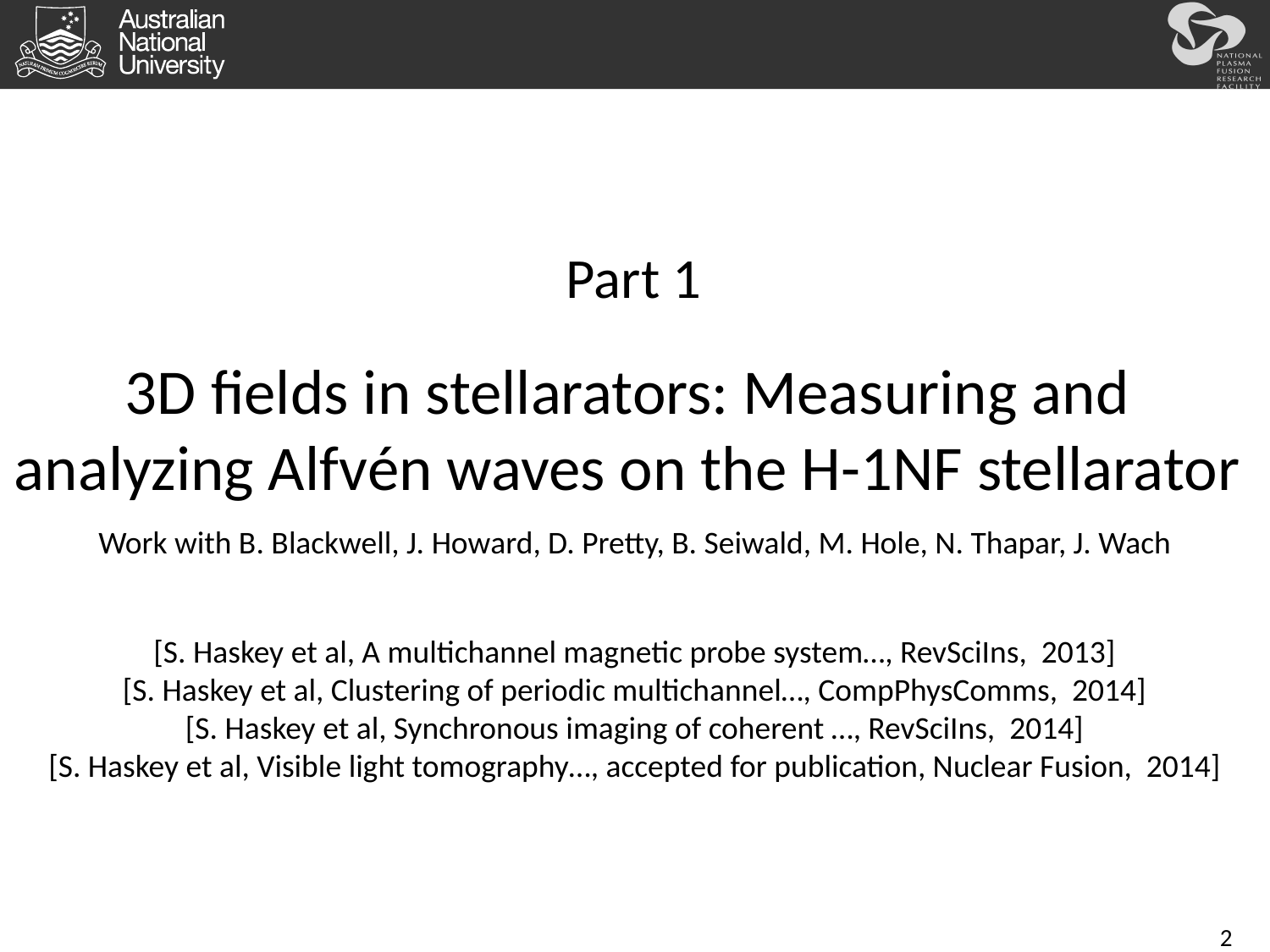

Part 1
# 3D fields in stellarators: Measuring and analyzing Alfvén waves on the H-1NF stellarator
 Work with B. Blackwell, J. Howard, D. Pretty, B. Seiwald, M. Hole, N. Thapar, J. Wach
[S. Haskey et al, A multichannel magnetic probe system…, RevSciIns,  2013]
[S. Haskey et al, Clustering of periodic multichannel…, CompPhysComms,  2014]
[S. Haskey et al, Synchronous imaging of coherent …, RevSciIns,  2014]
[S. Haskey et al, Visible light tomography…, accepted for publication, Nuclear Fusion,  2014]

2